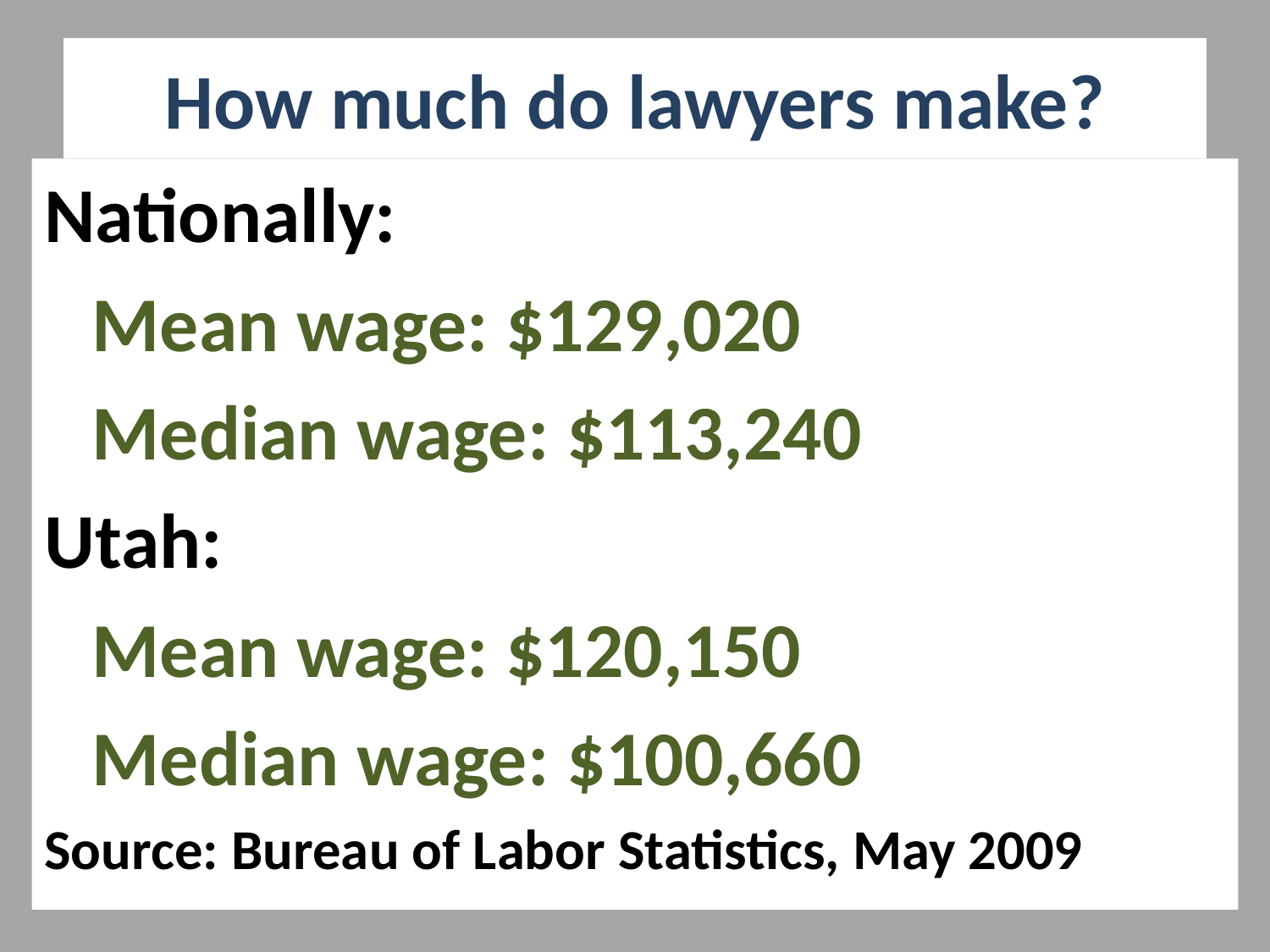

# How much do lawyers make?
Nationally:
	Mean wage: $129,020
	Median wage: $113,240
Utah:
	Mean wage: $120,150
	Median wage: $100,660
Source: Bureau of Labor Statistics, May 2009